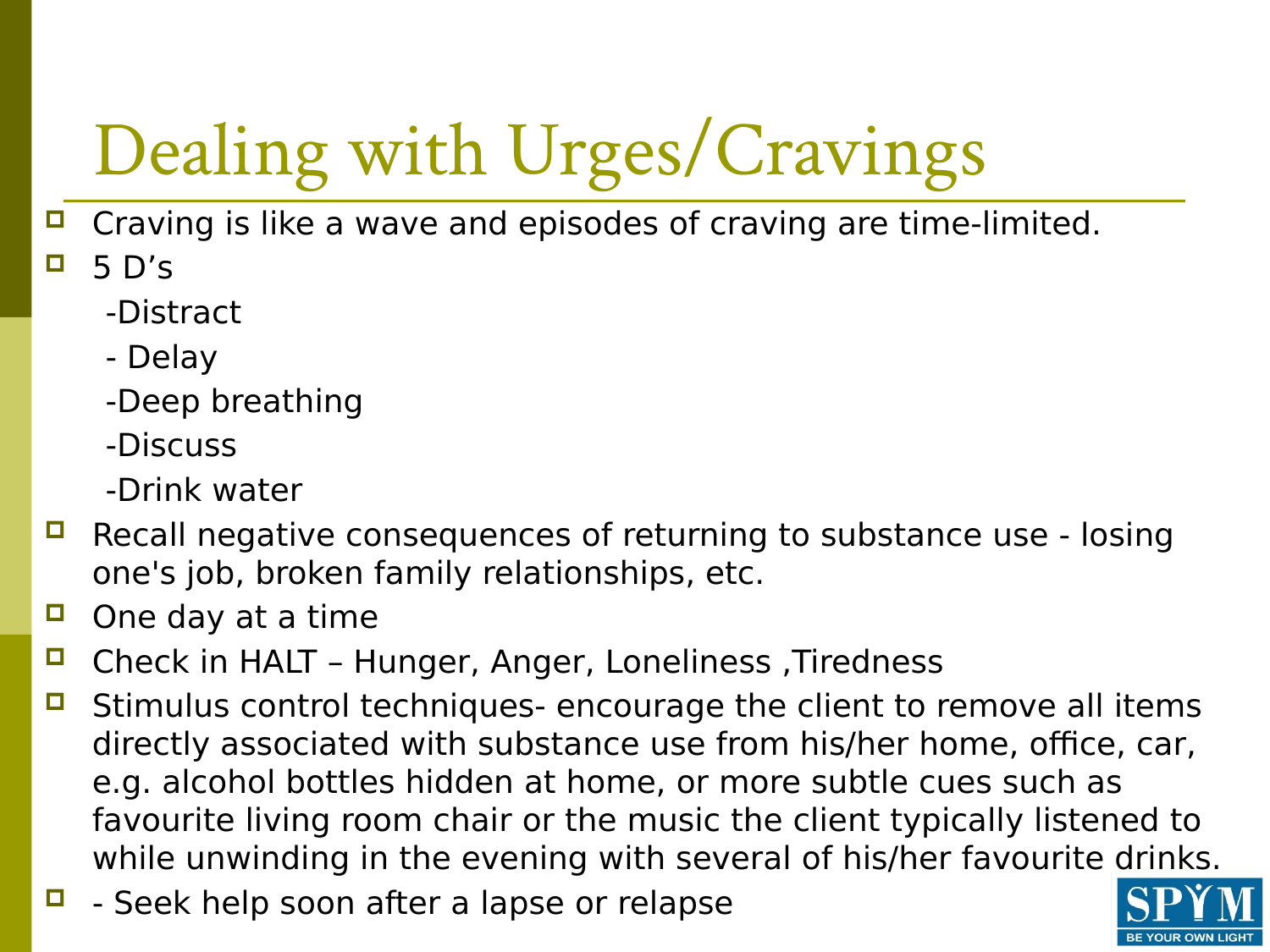

# Dealing with Urges/Cravings
Craving is like a wave and episodes of craving are time-limited.
5 D’s
      -Distract
      - Delay
      -Deep breathing
      -Discuss
      -Drink water
Recall negative consequences of returning to substance use - losing one's job, broken family relationships, etc.
One day at a time
Check in HALT – Hunger, Anger, Loneliness ,Tiredness
Stimulus control techniques- encourage the client to remove all items directly associated with substance use from his/her home, office, car, e.g. alcohol bottles hidden at home, or more subtle cues such as favourite living room chair or the music the client typically listened to while unwinding in the evening with several of his/her favourite drinks.
- Seek help soon after a lapse or relapse